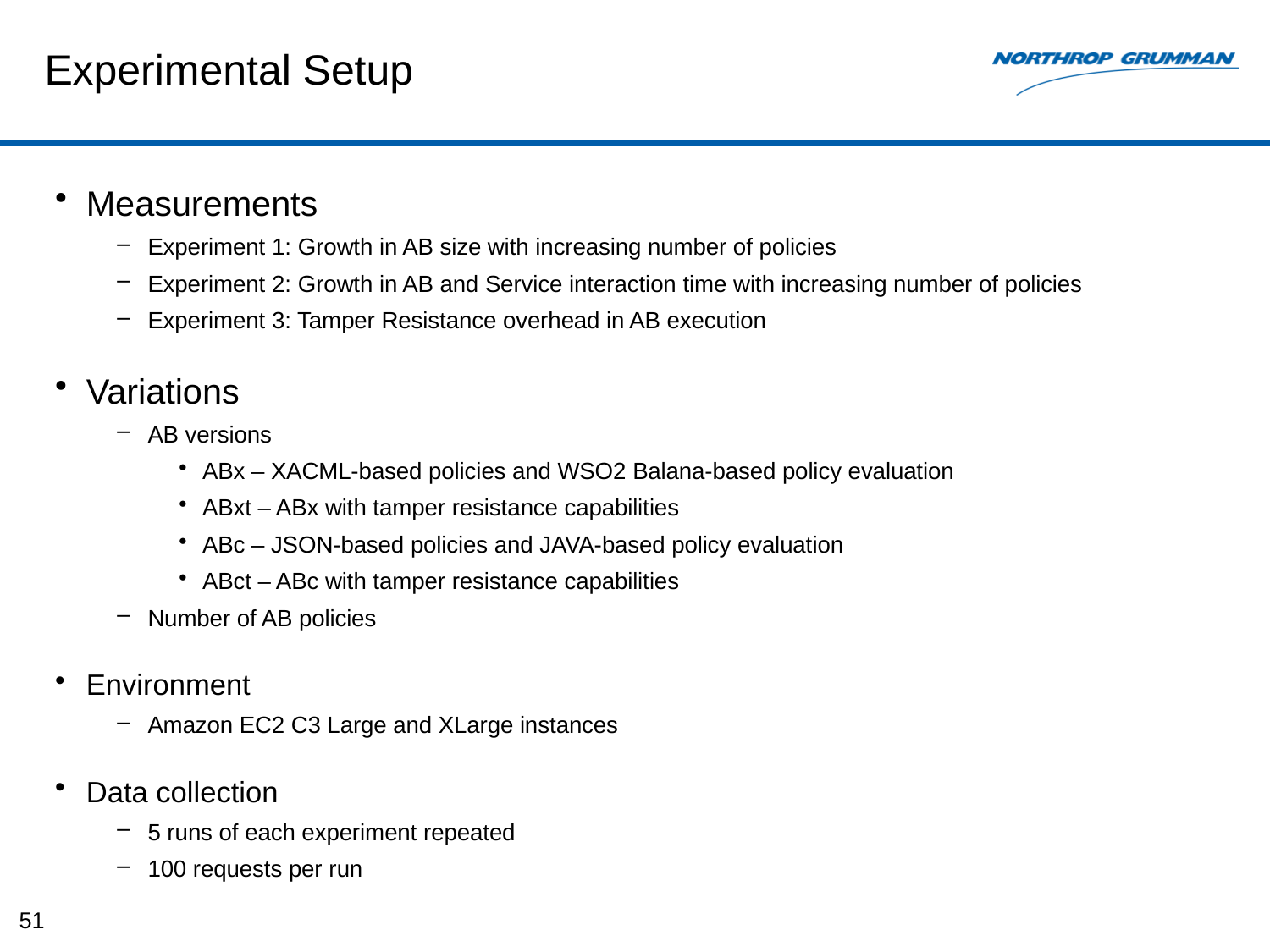

# Experimental Setup
Measurements
Experiment 1: Growth in AB size with increasing number of policies
Experiment 2: Growth in AB and Service interaction time with increasing number of policies
Experiment 3: Tamper Resistance overhead in AB execution
Variations
AB versions
ABx – XACML-based policies and WSO2 Balana-based policy evaluation
ABxt – ABx with tamper resistance capabilities
ABc – JSON-based policies and JAVA-based policy evaluation
ABct – ABc with tamper resistance capabilities
Number of AB policies
Environment
Amazon EC2 C3 Large and XLarge instances
Data collection
5 runs of each experiment repeated
100 requests per run

51